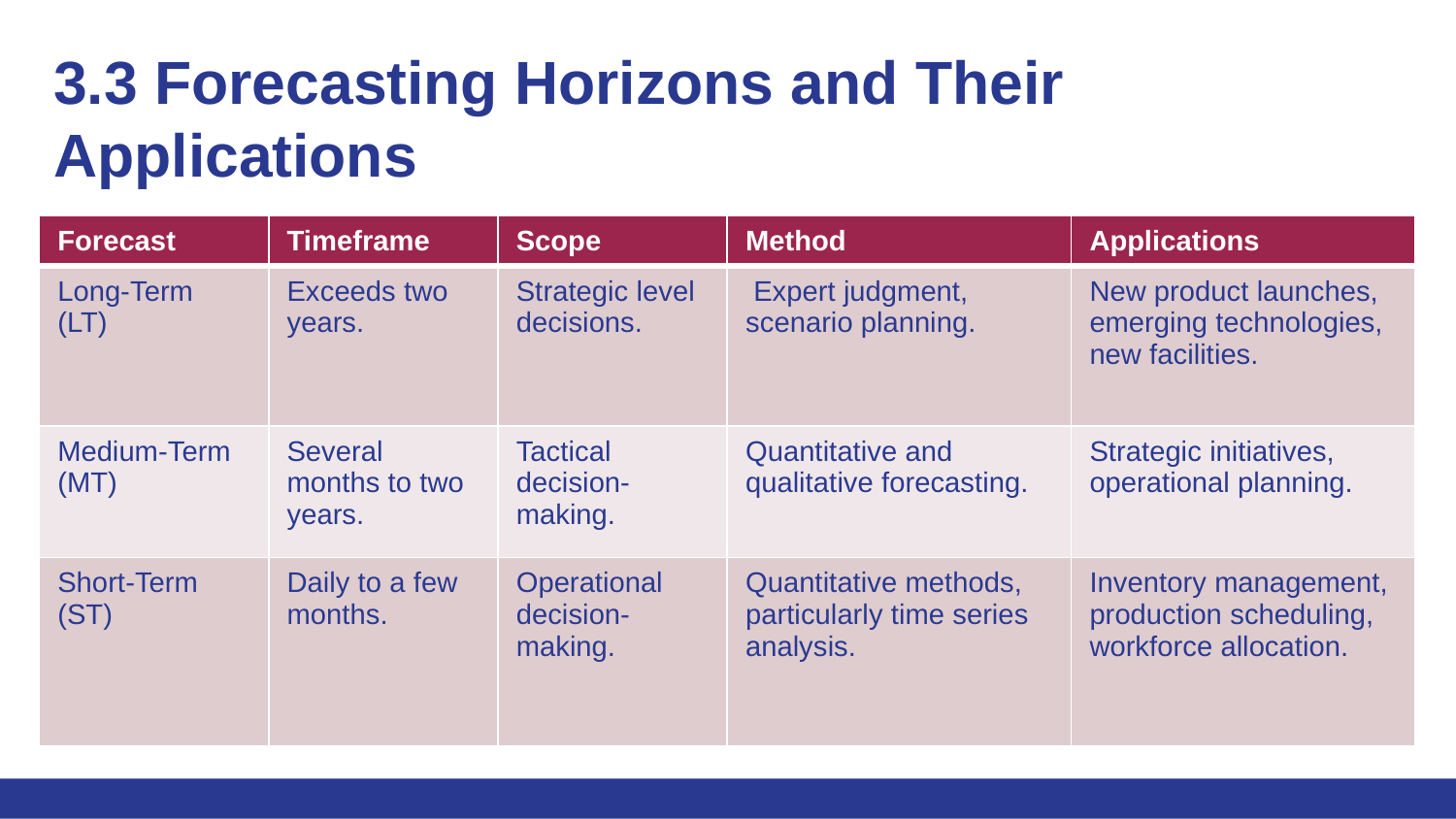

# 3.3 Forecasting Horizons and Their 	Applications
| Forecast | Timeframe | Scope | Method | Applications |
| --- | --- | --- | --- | --- |
| Long-Term (LT) | Exceeds two years. | Strategic level decisions. | Expert judgment, scenario planning. | New product launches, emerging technologies, new facilities. |
| Medium-Term (MT) | Several months to two years. | Tactical decision-making. | Quantitative and qualitative forecasting. | Strategic initiatives, operational planning. |
| Short-Term (ST) | Daily to a few months. | Operational decision-making. | Quantitative methods, particularly time series analysis. | Inventory management, production scheduling, workforce allocation. |